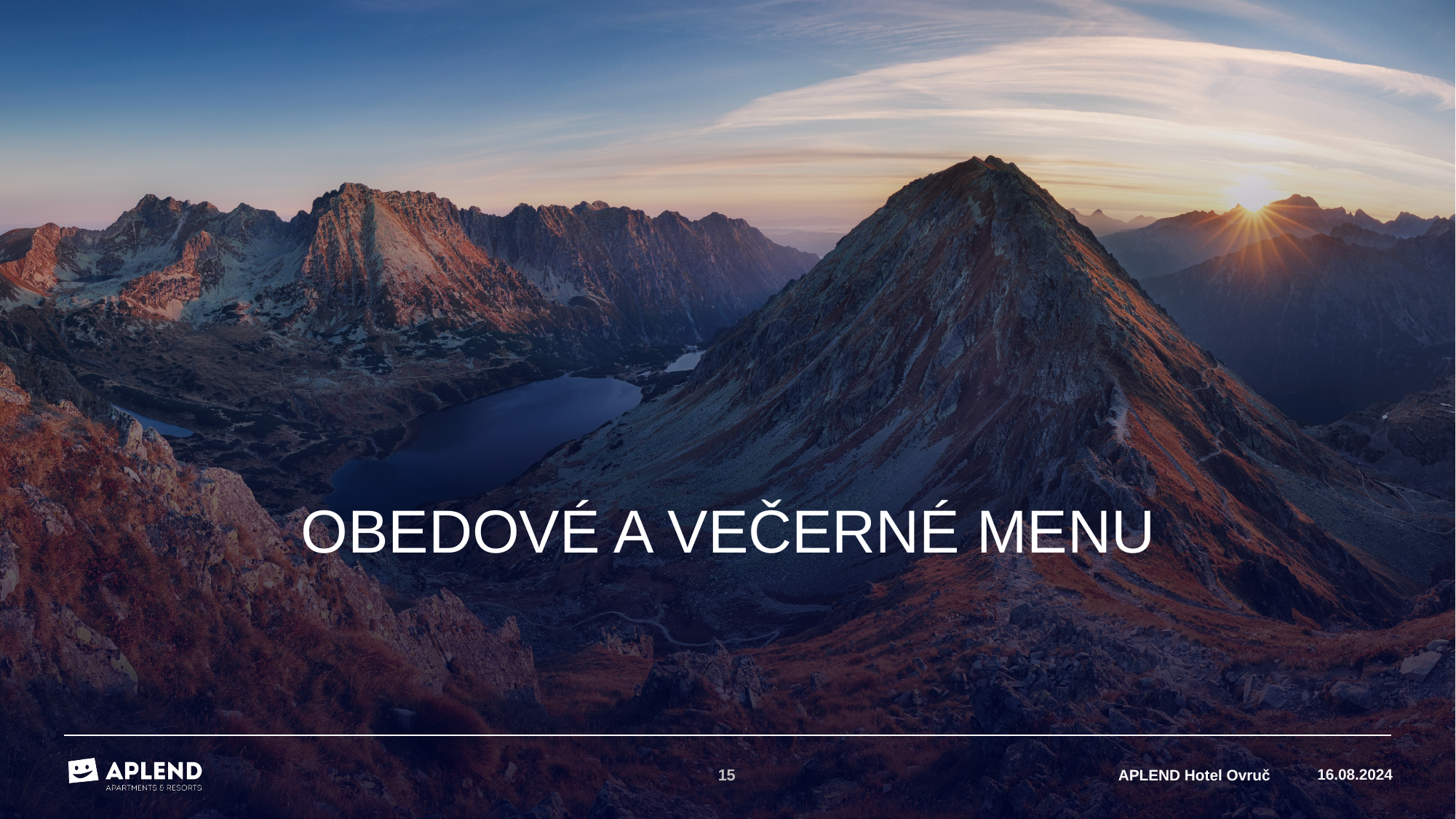

# OBEDOVÉ a večerné menu

16.08.2024
15
APLEND Hotel Ovruč